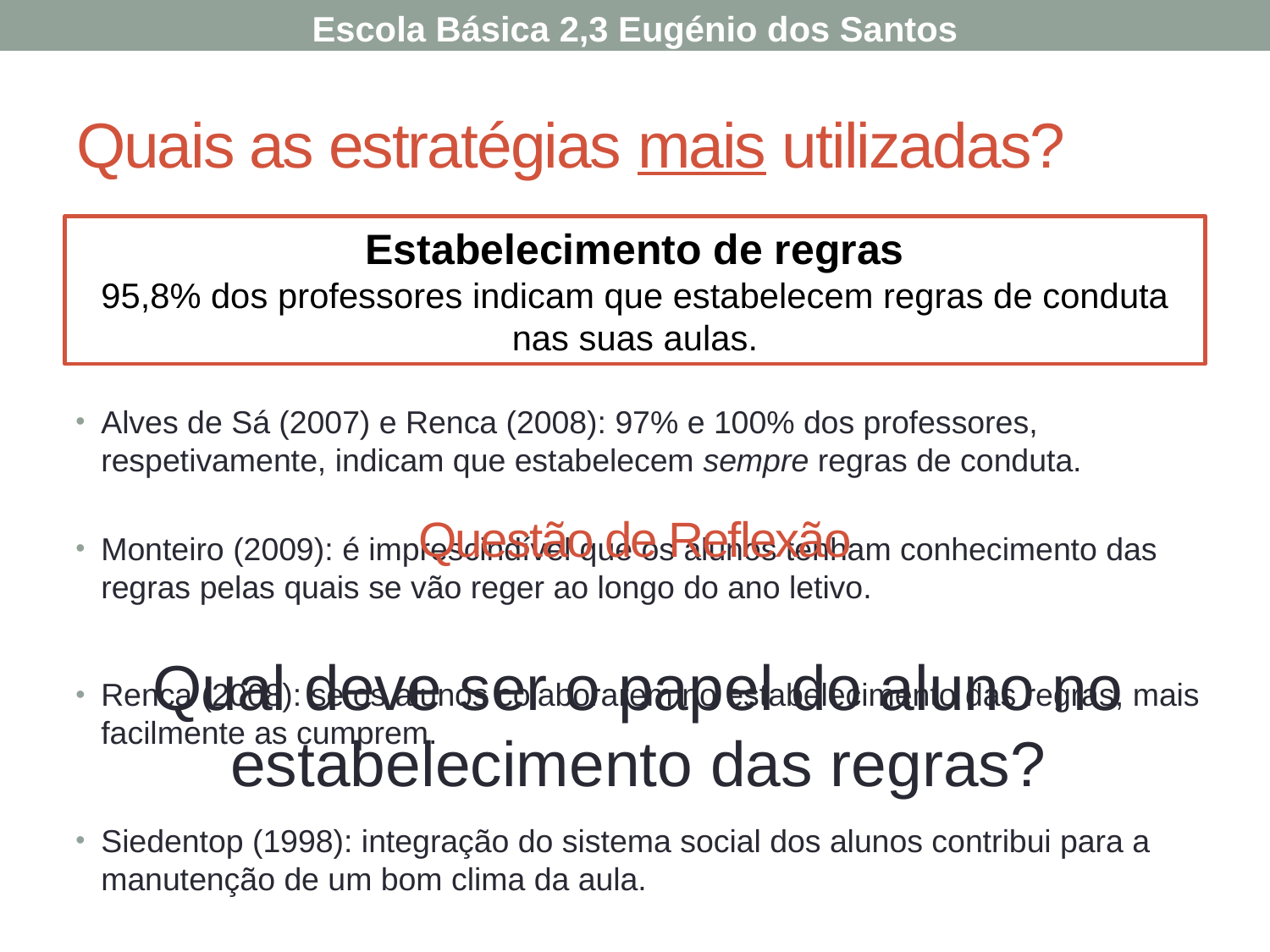

Escola Básica 2,3 Eugénio dos Santos
# Quais as estratégias mais utilizadas?
Estabelecimento de regras
95,8% dos professores indicam que estabelecem regras de conduta nas suas aulas.
Alves de Sá (2007) e Renca (2008): 97% e 100% dos professores, respetivamente, indicam que estabelecem sempre regras de conduta.

Monteiro (2009): é imprescindível que os alunos tenham conhecimento das regras pelas quais se vão reger ao longo do ano letivo.

Renca (2008): se os alunos colaborarem no estabelecimento das regras, mais facilmente as cumprem.

Siedentop (1998): integração do sistema social dos alunos contribui para a manutenção de um bom clima da aula.
Questão de Reflexão
Qual deve ser o papel do aluno no estabelecimento das regras?